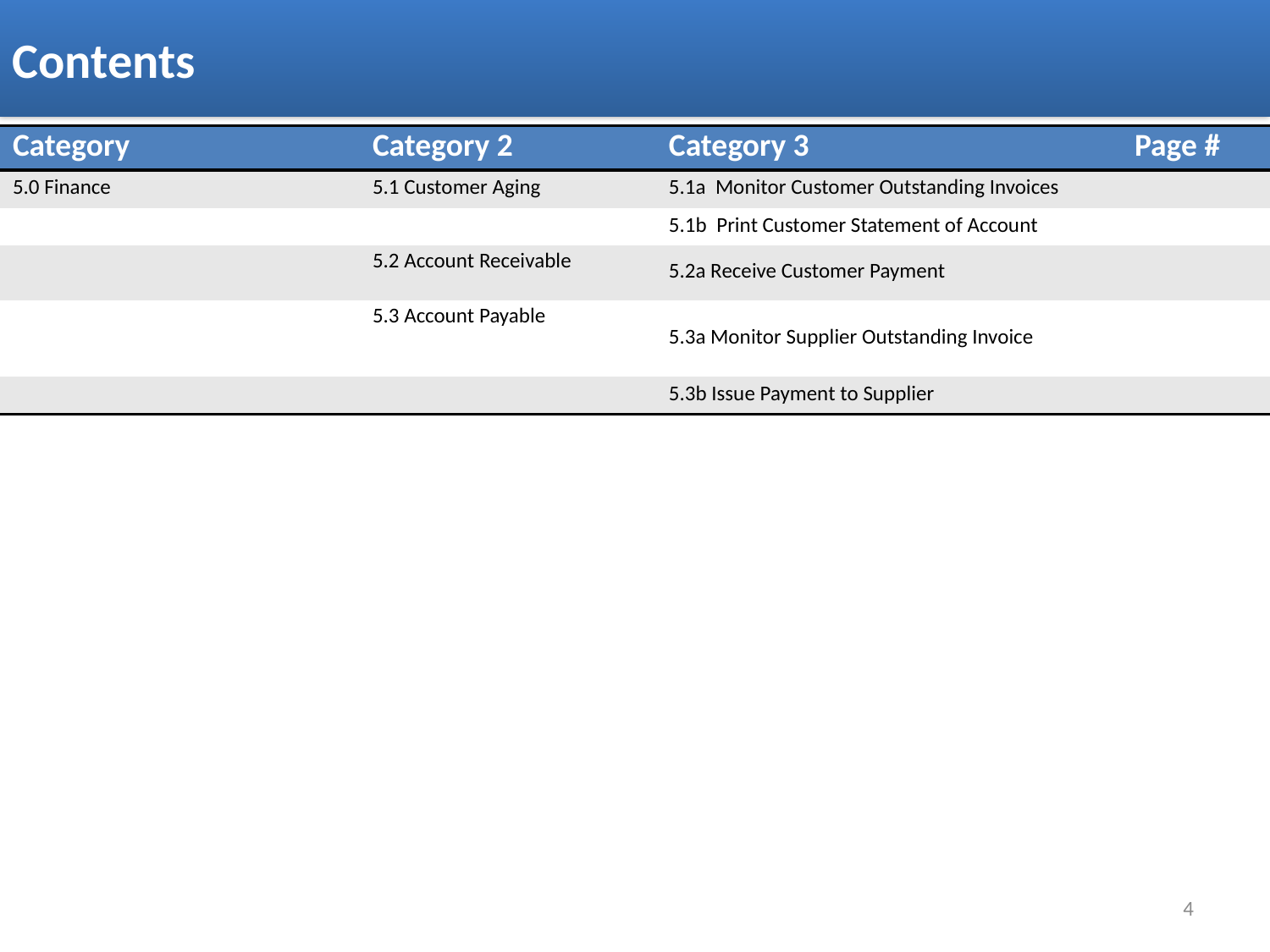

Contents
| Category | Category 2 | Category 3 | Page # |
| --- | --- | --- | --- |
| 5.0 Finance | 5.1 Customer Aging | 5.1a Monitor Customer Outstanding Invoices |  |
|  |  | 5.1b Print Customer Statement of Account |  |
|  | 5.2 Account Receivable | 5.2a Receive Customer Payment |  |
|  | 5.3 Account Payable | 5.3a Monitor Supplier Outstanding Invoice |  |
|  |  | 5.3b Issue Payment to Supplier |  |
4